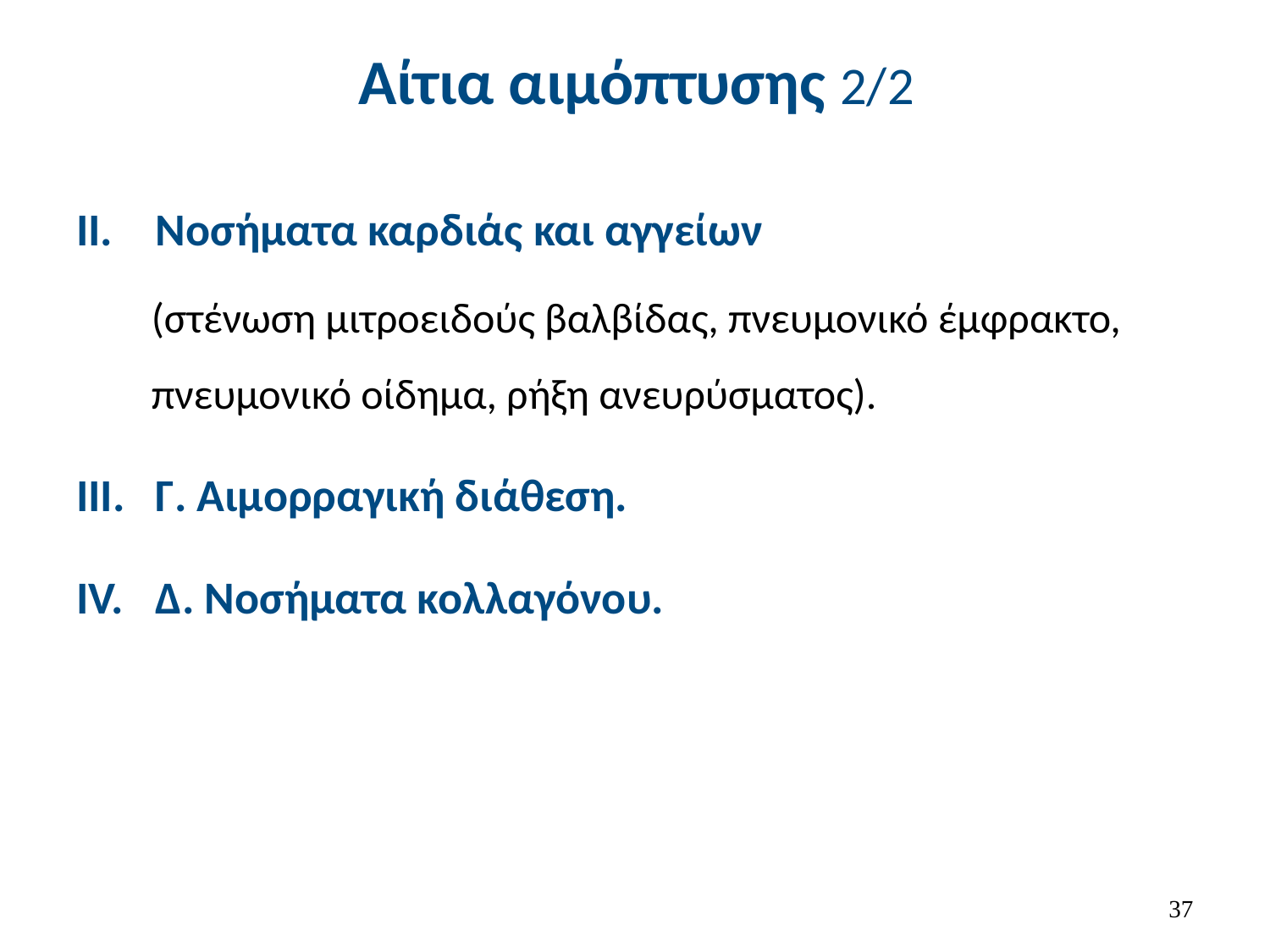

# Αίτια αιμόπτυσης 2/2
Νοσήματα καρδιάς και αγγείων
(στένωση μιτροειδούς βαλβίδας, πνευμονικό έμφρακτο, πνευμονικό οίδημα, ρήξη ανευρύσματος).
Γ. Αιμορραγική διάθεση.
Δ. Νοσήματα κολλαγόνου.
37